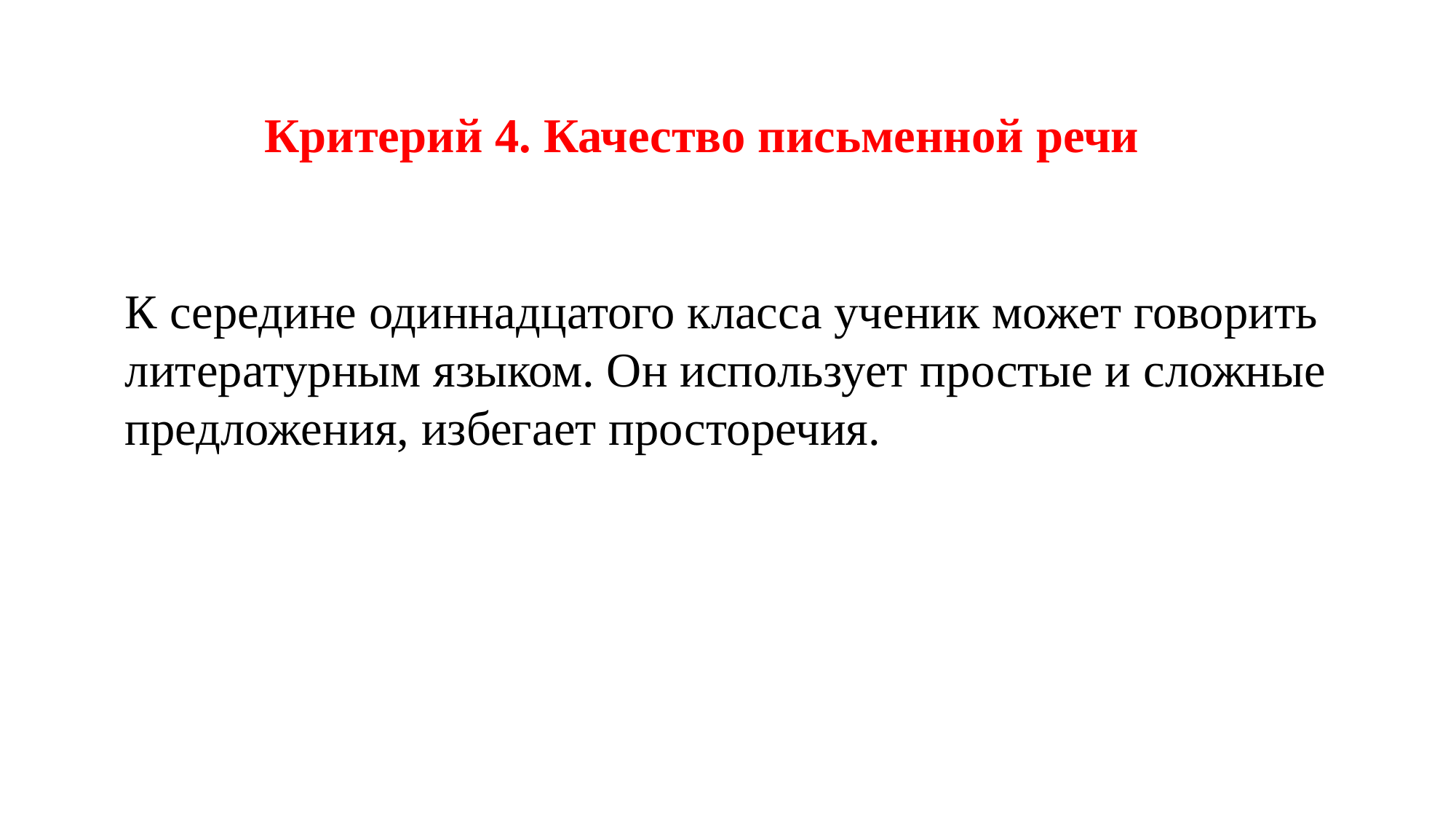

Критерий 4. Качество письменной речи
К середине одиннадцатого класса ученик может говорить литературным языком. Он использует простые и сложные предложения, избегает просторечия.